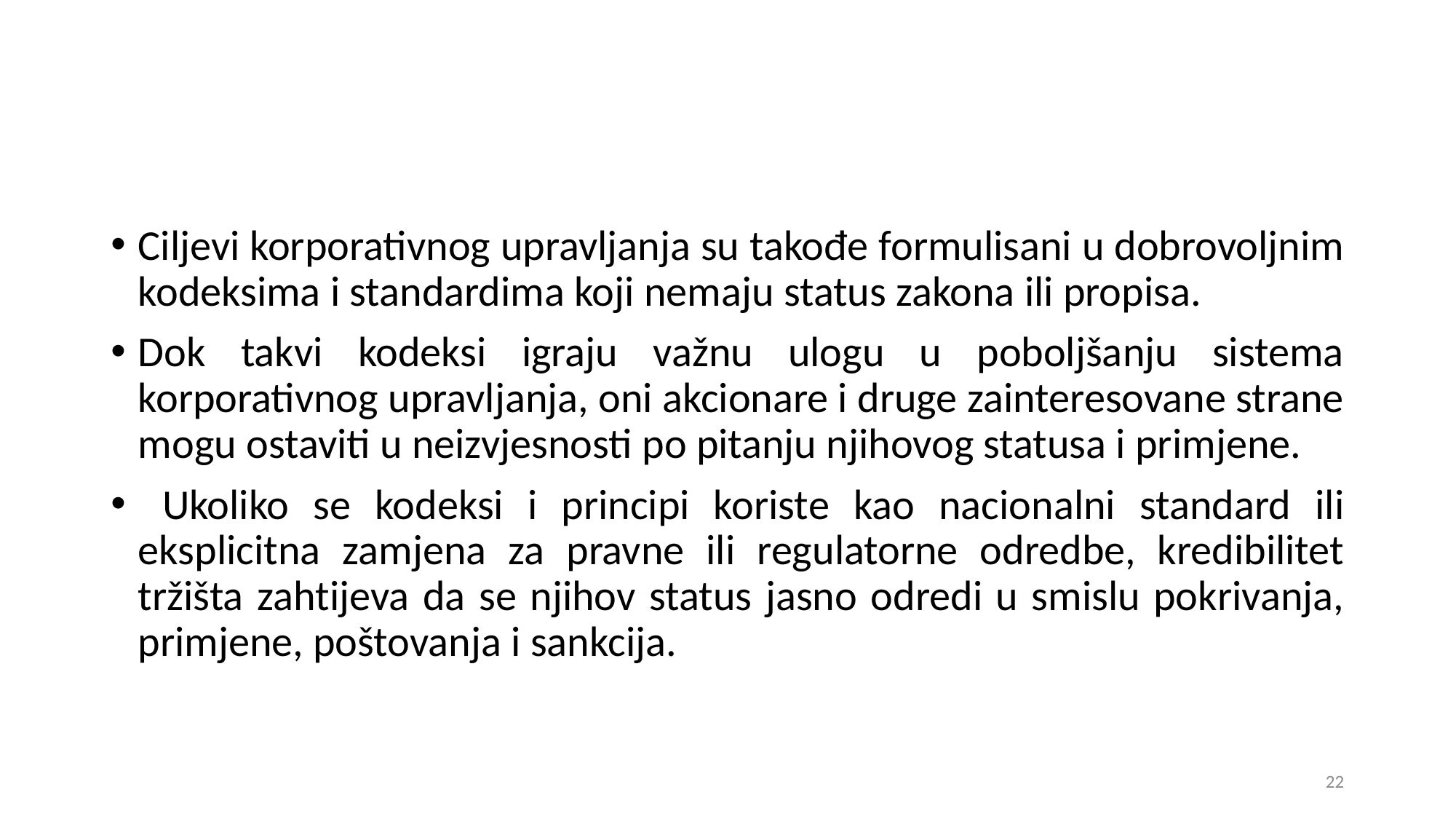

Ciljevi korporativnog upravljanja su takođe formulisani u dobrovoljnim kodeksima i standardima koji nemaju status zakona ili propisa.
Dok takvi kodeksi igraju važnu ulogu u poboljšanju sistema korporativnog upravljanja, oni akcionare i druge zainteresovane strane mogu ostaviti u neizvjesnosti po pitanju njihovog statusa i primjene.
 Ukoliko se kodeksi i principi koriste kao nacionalni standard ili eksplicitna zamjena za pravne ili regulatorne odredbe, kredibilitet tržišta zahtijeva da se njihov status jasno odredi u smislu pokrivanja, primjene, poštovanja i sankcija.
22